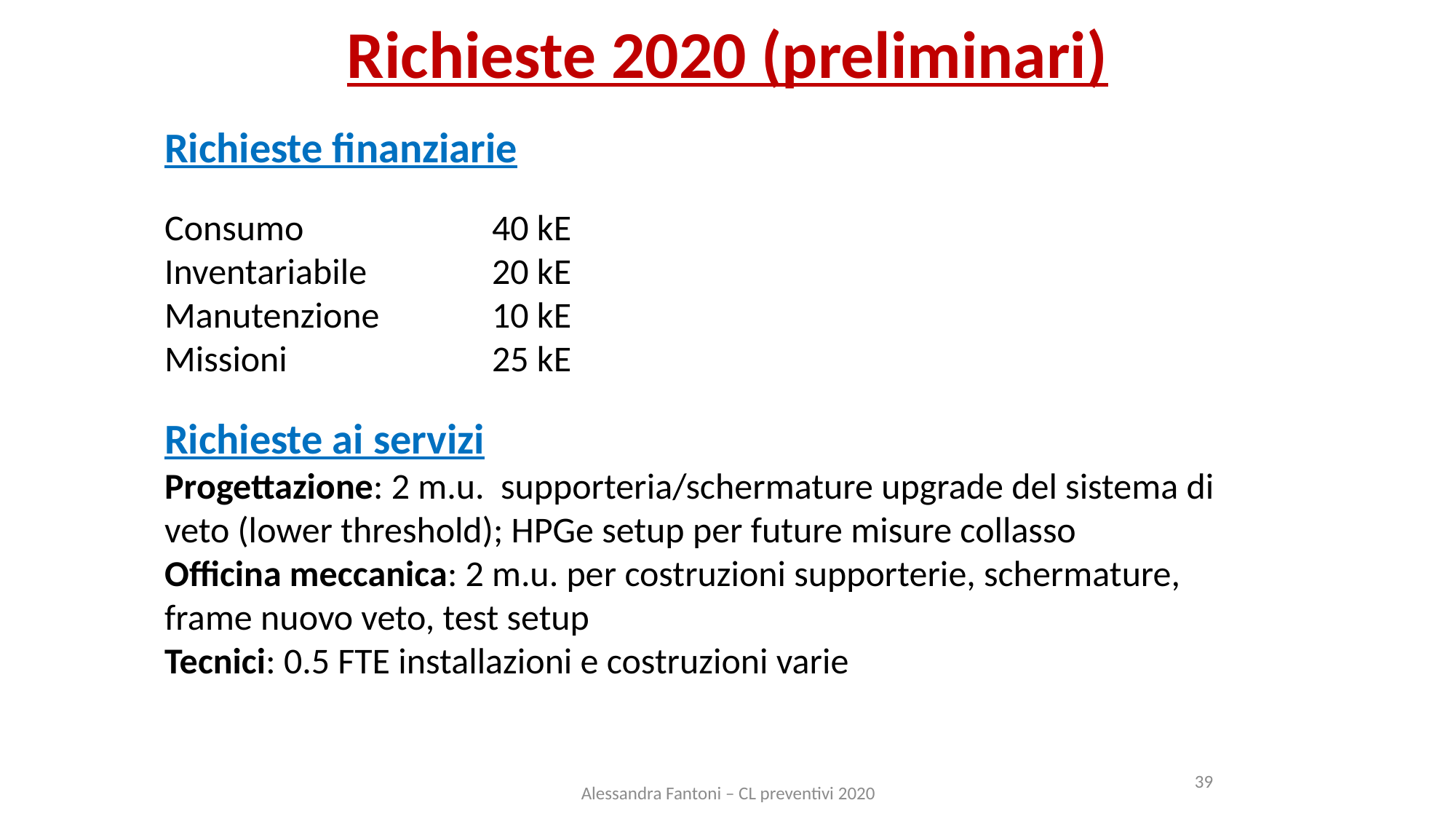

Richieste 2020 (preliminari)
Richieste finanziarie

Consumo		40 kE
Inventariabile		20 kE
Manutenzione		10 kE
Missioni		25 kE

Richieste ai servizi
Progettazione: 2 m.u.  supporteria/schermature upgrade del sistema di veto (lower threshold); HPGe setup per future misure collasso
Officina meccanica: 2 m.u. per costruzioni supporterie, schermature, frame nuovo veto, test setup
Tecnici: 0.5 FTE installazioni e costruzioni varie

39
Alessandra Fantoni – CL preventivi 2020